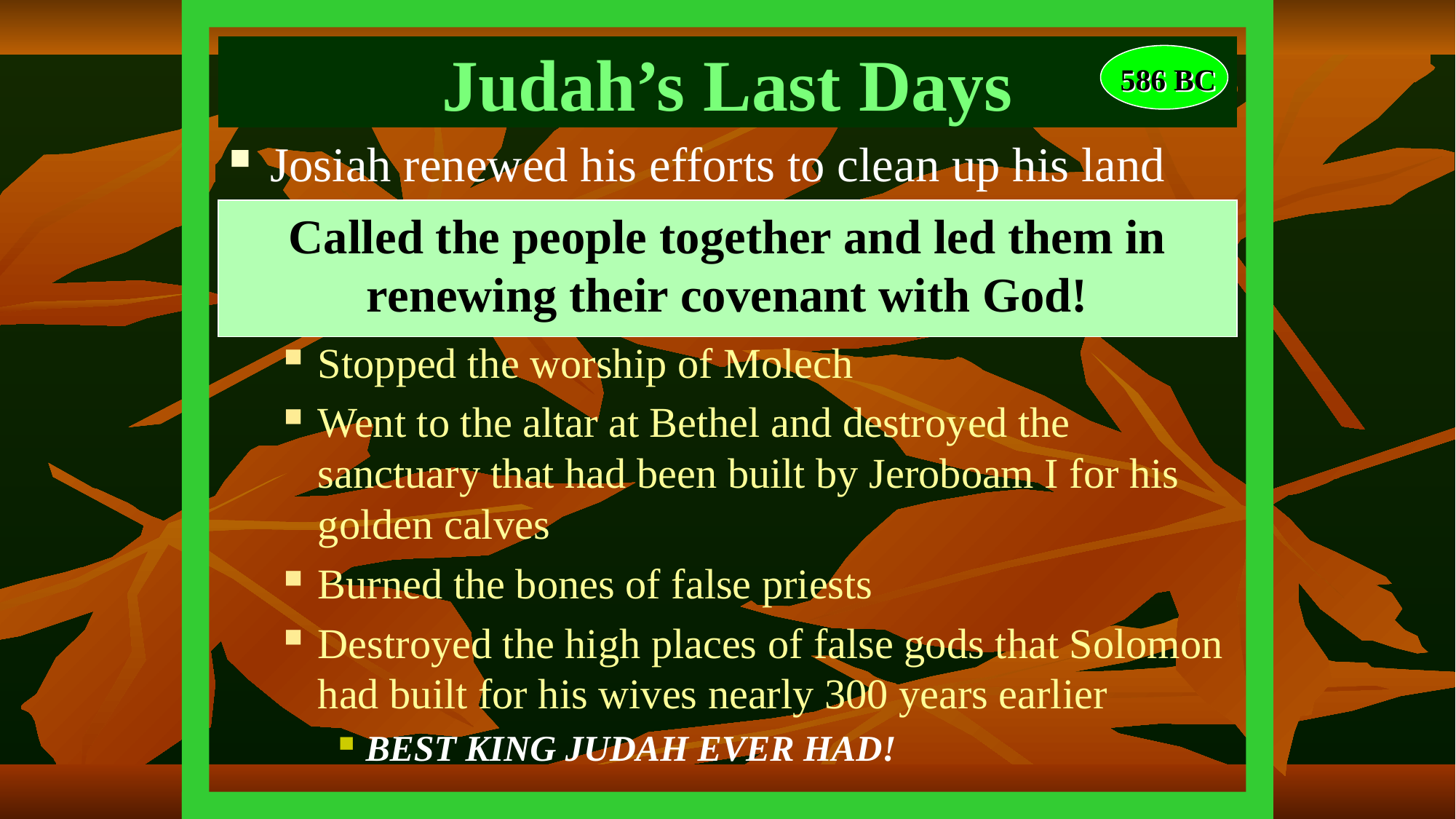

# Judah’s Last Days

586 BC
Josiah renewed his efforts to clean up his land

Stopped the worship of Molech
Went to the altar at Bethel and destroyed the sanctuary that had been built by Jeroboam I for his golden calves
Burned the bones of false priests
Destroyed the high places of false gods that Solomon had built for his wives nearly 300 years earlier
BEST KING JUDAH EVER HAD!

Called the people together and led them in renewing their covenant with God!